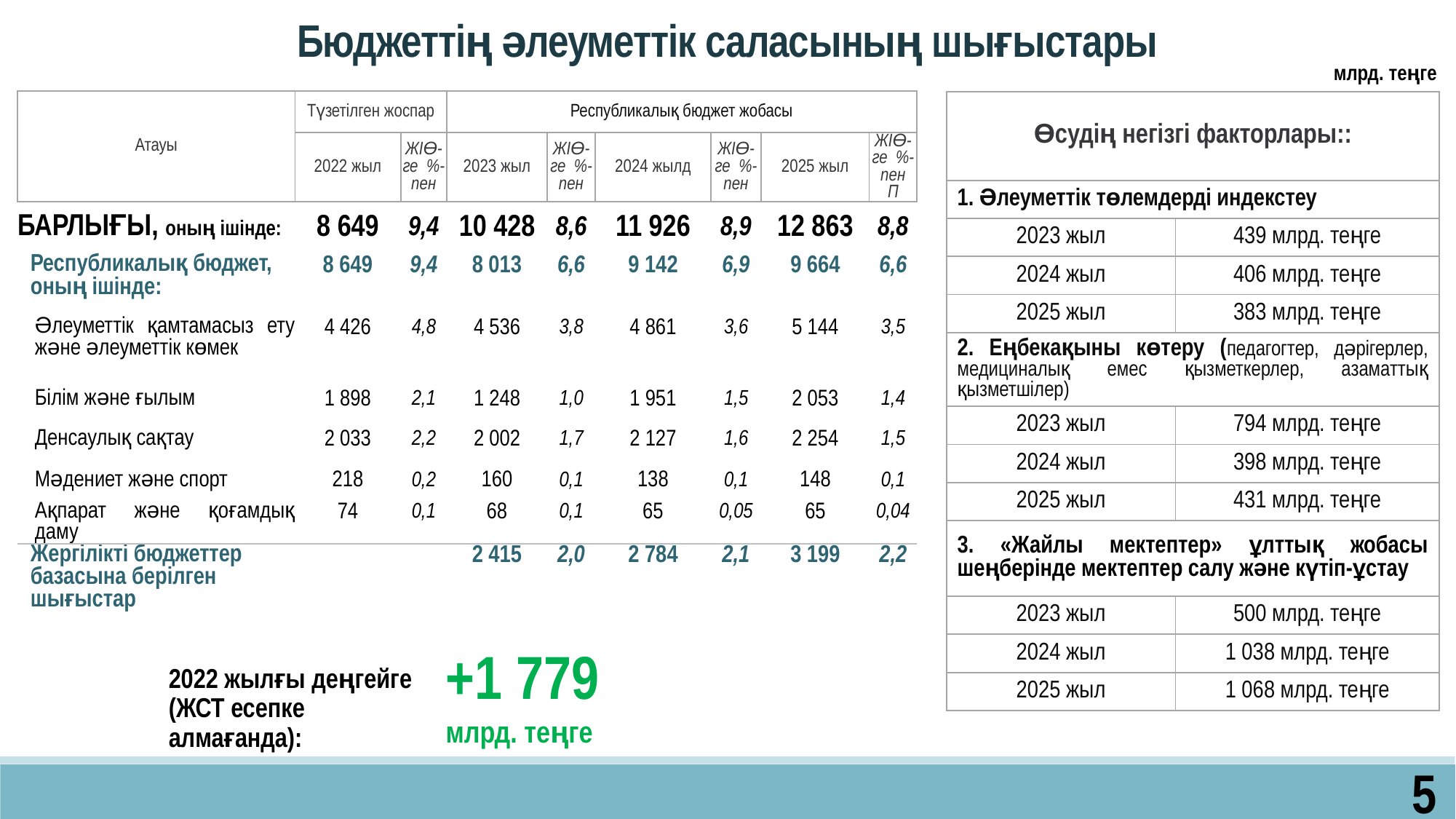

Бюджеттің әлеуметтік саласының шығыстары
млрд. теңге
| Атауы | Түзетілген жоспар |  | Республикалық бюджет жобасы |  |  |  |  |  |
| --- | --- | --- | --- | --- | --- | --- | --- | --- |
|  | 2022 жыл | ЖІӨ-ге %-пен | 2023 жыл | ЖІӨ-ге %-пен | 2024 жылд | ЖІӨ-ге %-пен | 2025 жыл | ЖІӨ-ге %-пен П |
| БАРЛЫҒЫ, оның ішінде: | 8 649 | 9,4 | 10 428 | 8,6 | 11 926 | 8,9 | 12 863 | 8,8 |
| Республикалық бюджет, оның ішінде: | 8 649 | 9,4 | 8 013 | 6,6 | 9 142 | 6,9 | 9 664 | 6,6 |
| Әлеуметтiк қамтамасыз ету және әлеуметтiк көмек | 4 426 | 4,8 | 4 536 | 3,8 | 4 861 | 3,6 | 5 144 | 3,5 |
| Білім және ғылым | 1 898 | 2,1 | 1 248 | 1,0 | 1 951 | 1,5 | 2 053 | 1,4 |
| Денсаулық сақтау | 2 033 | 2,2 | 2 002 | 1,7 | 2 127 | 1,6 | 2 254 | 1,5 |
| Мәдениет және спорт | 218 | 0,2 | 160 | 0,1 | 138 | 0,1 | 148 | 0,1 |
| Ақпарат және қоғамдық даму | 74 | 0,1 | 68 | 0,1 | 65 | 0,05 | 65 | 0,04 |
| Жергілікті бюджеттер базасына берілген шығыстар |  |  | 2 415 | 2,0 | 2 784 | 2,1 | 3 199 | 2,2 |
| Өсудің негізгі факторлары:: |  |
| --- | --- |
| 1. Әлеуметтік төлемдерді индекстеу |  |
| 2023 жыл | 439 млрд. теңге |
| 2024 жыл | 406 млрд. теңге |
| 2025 жыл | 383 млрд. теңге |
| 2. Еңбекақыны көтеру (педагогтер, дәрігерлер, медициналық емес қызметкерлер, азаматтық қызметшілер) |  |
| 2023 жыл | 794 млрд. теңге |
| 2024 жыл | 398 млрд. теңге |
| 2025 жыл | 431 млрд. теңге |
| 3. «Жайлы мектептер» ұлттық жобасы шеңберінде мектептер салу және күтіп-ұстау |  |
| 2023 жыл | 500 млрд. теңге |
| 2024 жыл | 1 038 млрд. теңге |
| 2025 жыл | 1 068 млрд. теңге |
+1 779
млрд. теңге
2022 жылғы деңгейге
(ЖСТ есепке алмағанда):
5